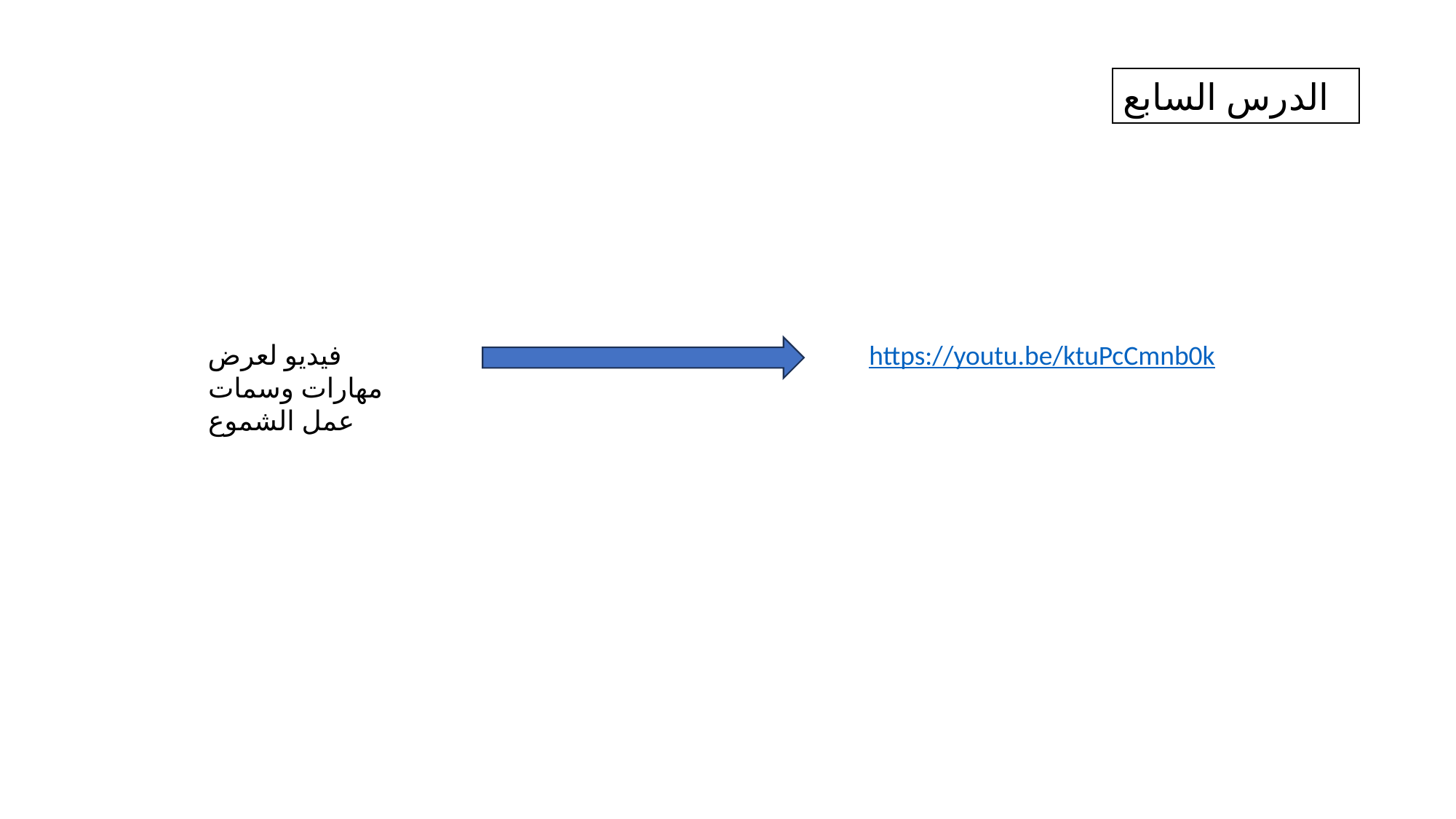

الدرس السابع
فيديو لعرض مهارات وسمات عمل الشموع
https://youtu.be/ktuPcCmnb0k